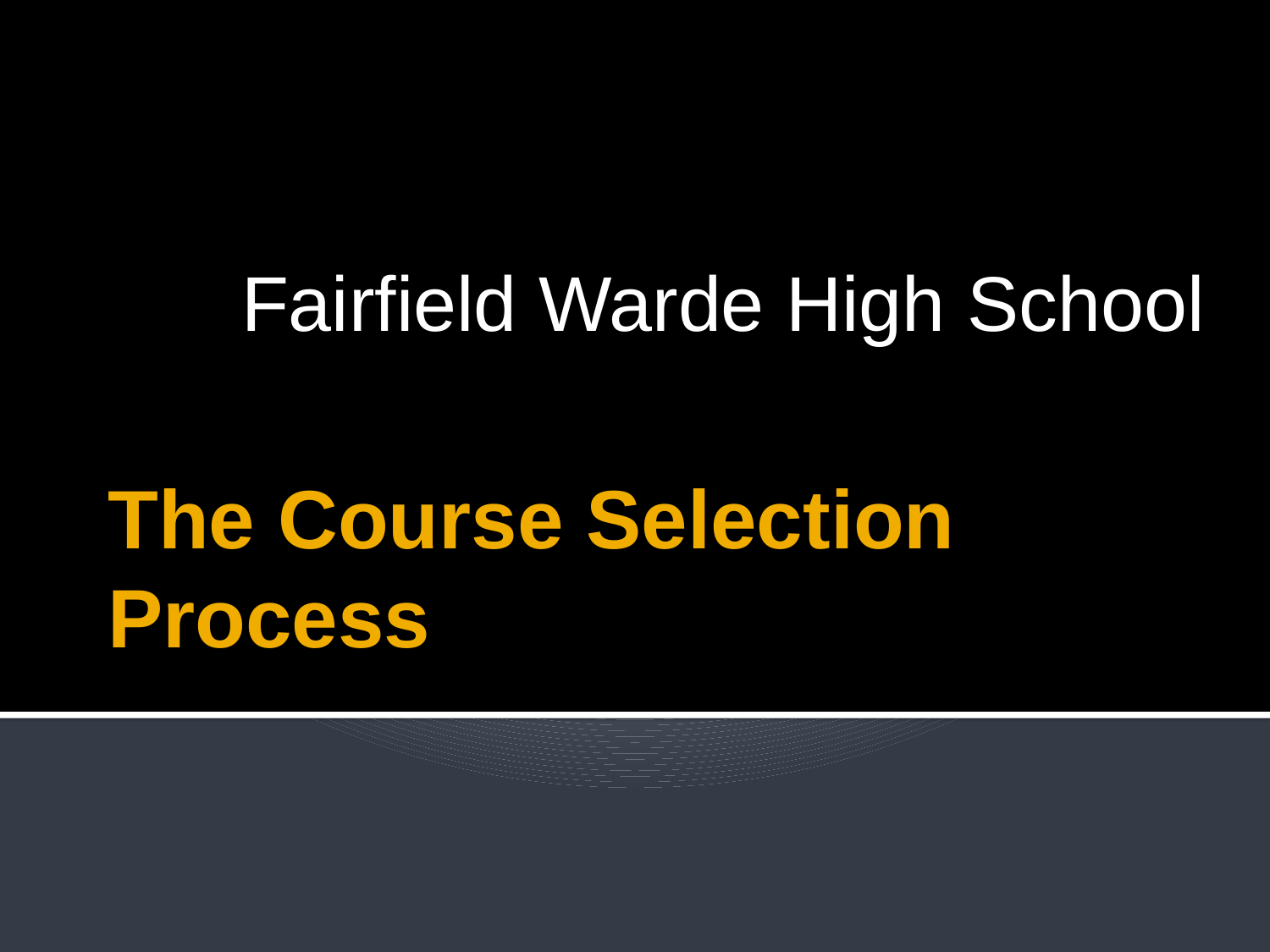

Fairfield Warde High School

# The Course Selection Process